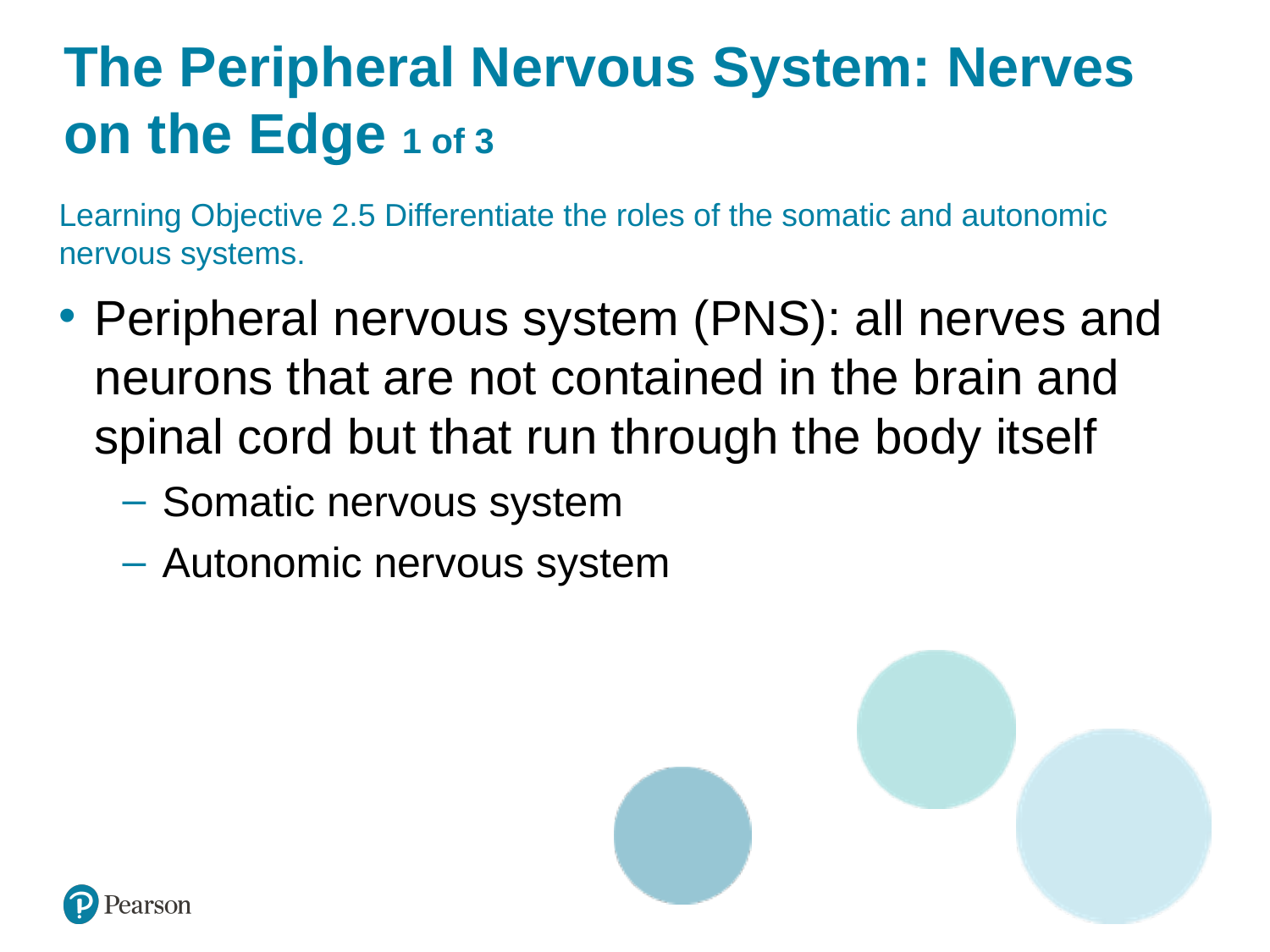

# The Peripheral Nervous System: Nerves on the Edge 1 of 3
Learning Objective 2.5 Differentiate the roles of the somatic and autonomic nervous systems.
Peripheral nervous system (PNS): all nerves and neurons that are not contained in the brain and spinal cord but that run through the body itself
Somatic nervous system
Autonomic nervous system